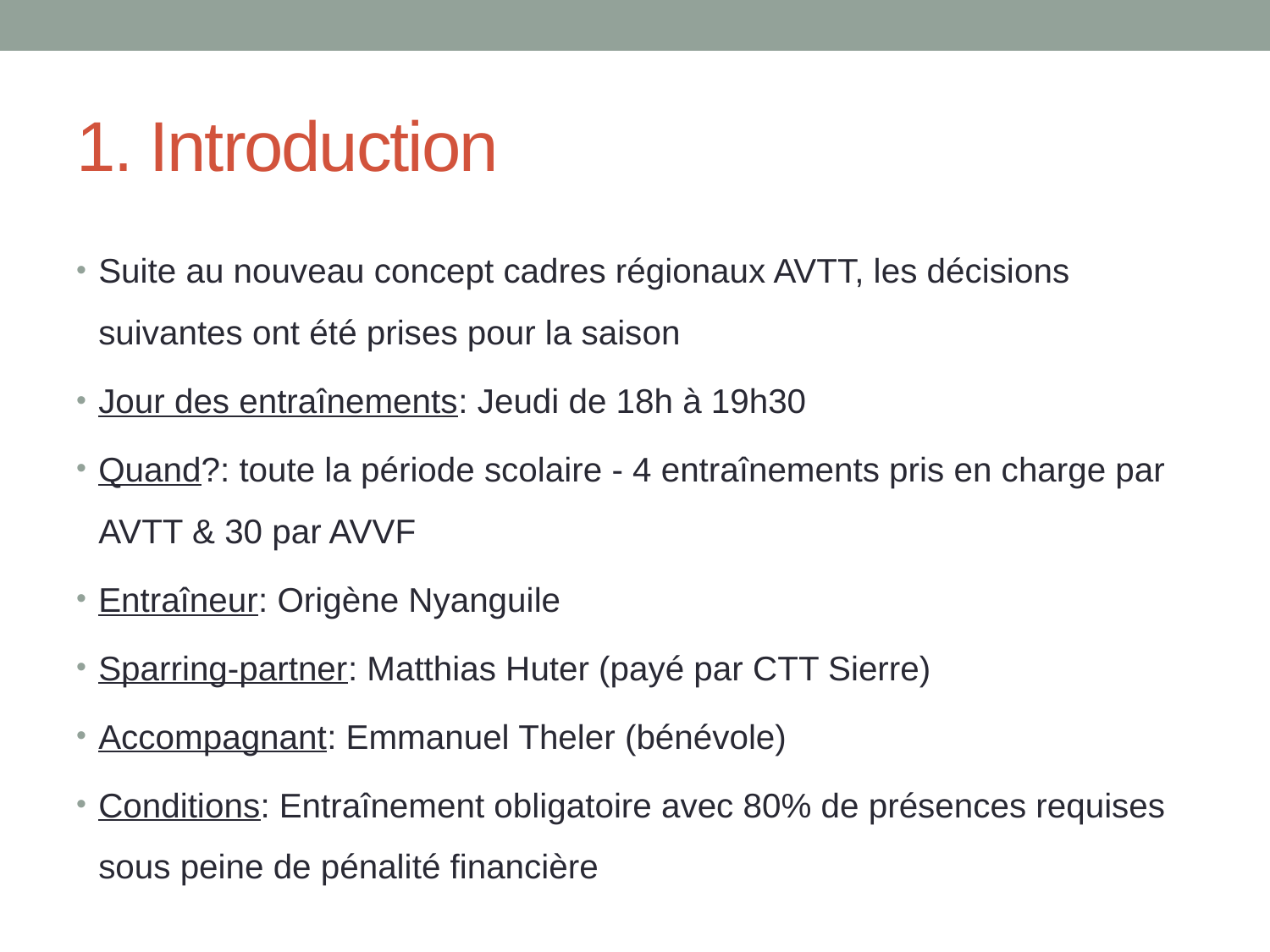

# 1. Introduction
Suite au nouveau concept cadres régionaux AVTT, les décisions suivantes ont été prises pour la saison
Jour des entraînements: Jeudi de 18h à 19h30
Quand?: toute la période scolaire - 4 entraînements pris en charge par AVTT & 30 par AVVF
Entraîneur: Origène Nyanguile
Sparring-partner: Matthias Huter (payé par CTT Sierre)
Accompagnant: Emmanuel Theler (bénévole)
Conditions: Entraînement obligatoire avec 80% de présences requises sous peine de pénalité financière